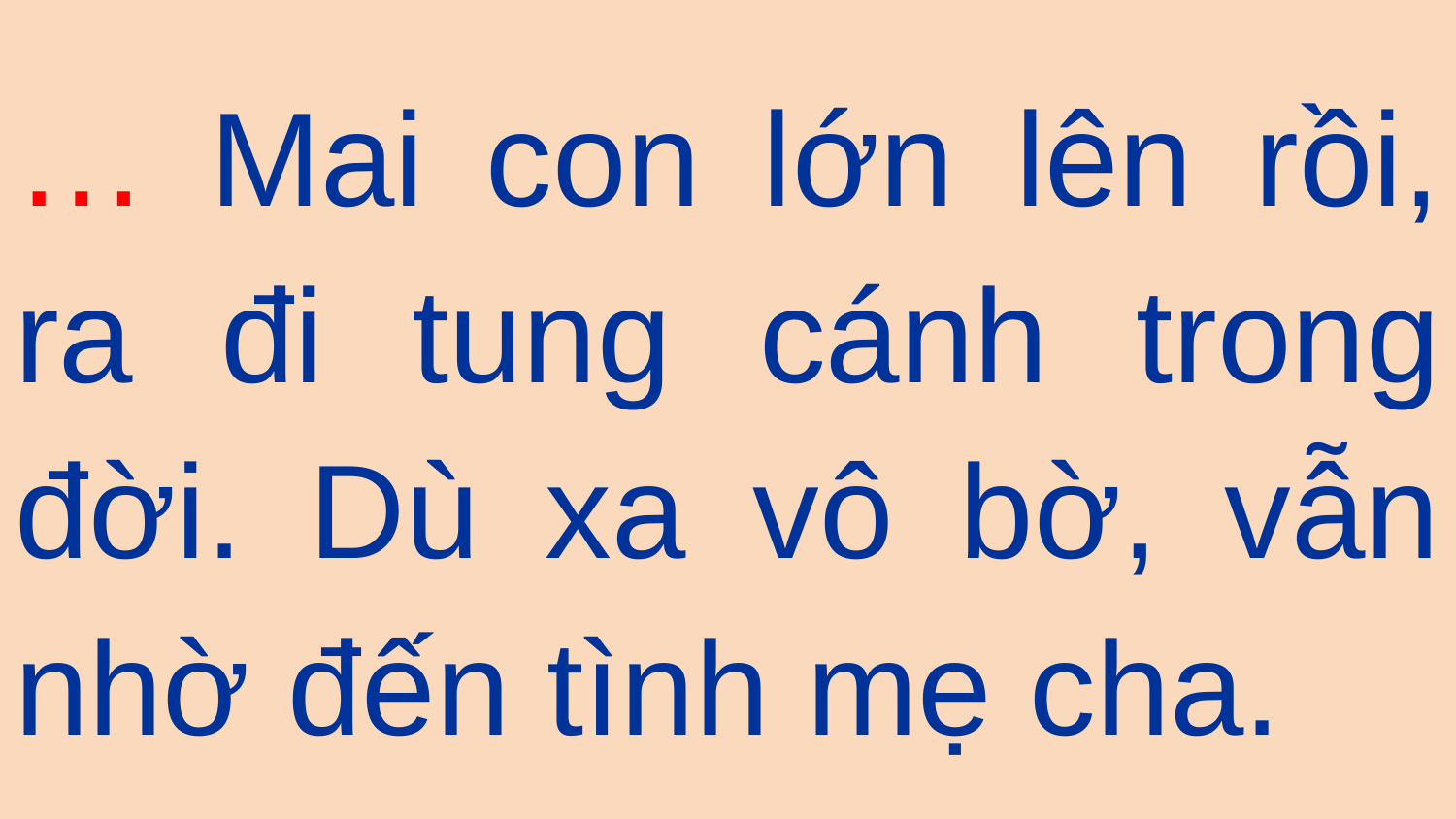

… Mai con lớn lên rồi, ra đi tung cánh trong đời. Dù xa vô bờ, vẫn nhờ đến tình mẹ cha.